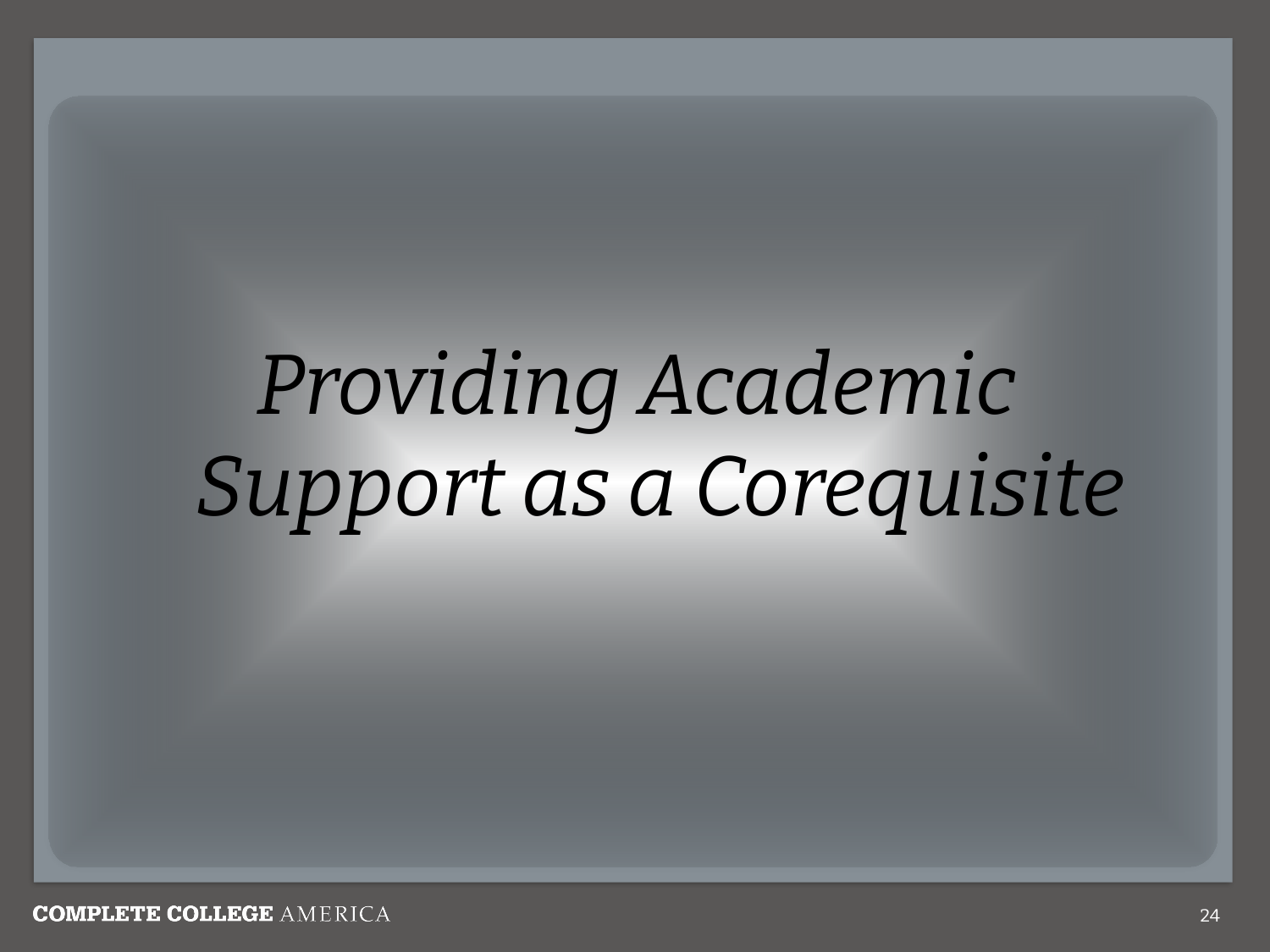

Providing Academic Support as a Corequisite

24